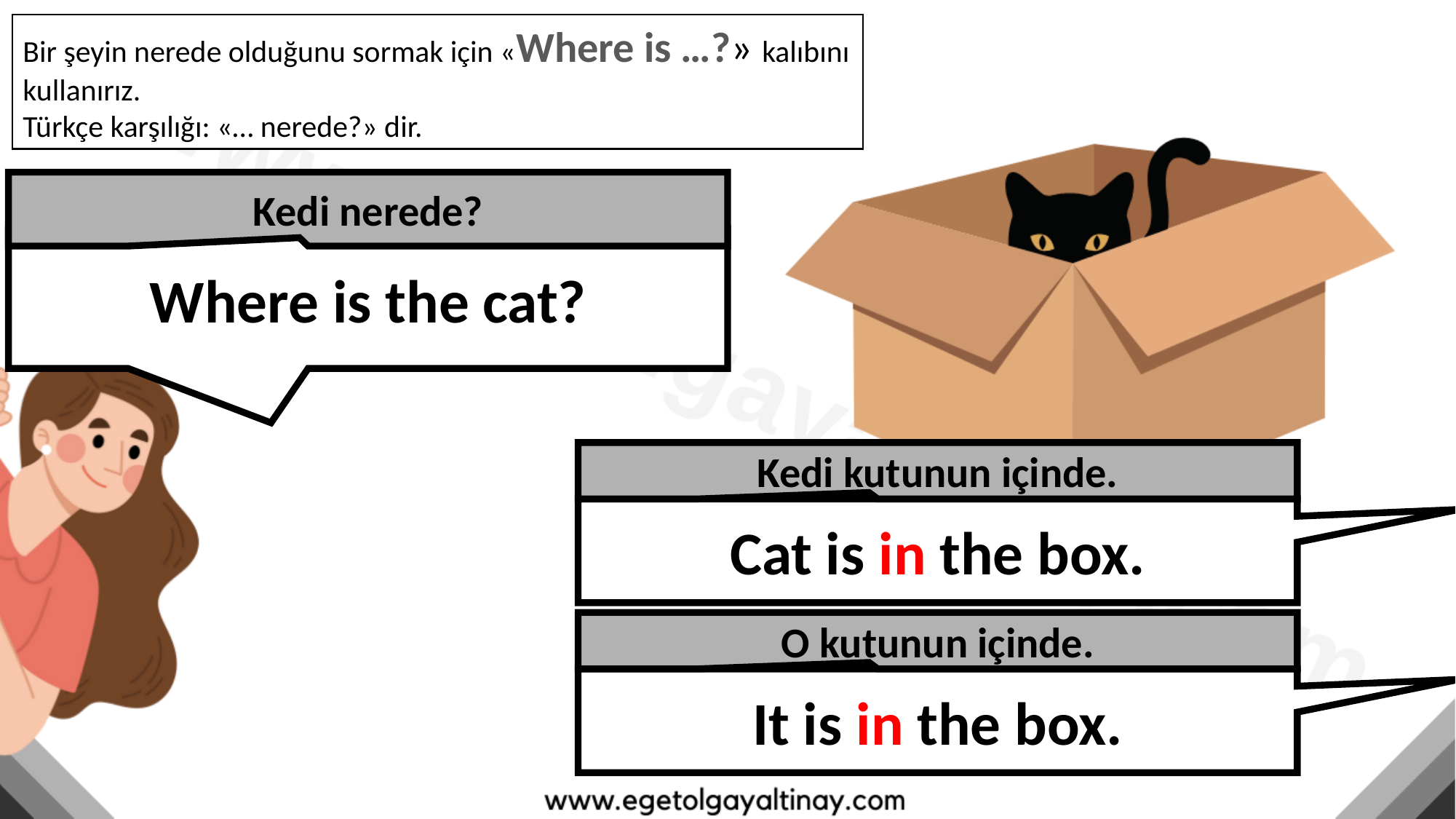

Bir şeyin nerede olduğunu sormak için «Where is …?» kalıbını kullanırız.
Türkçe karşılığı: «… nerede?» dir.
Kedi nerede?
Where is the cat?
Kedi kutunun içinde.
Cat is in the box.
O kutunun içinde.
It is in the box.